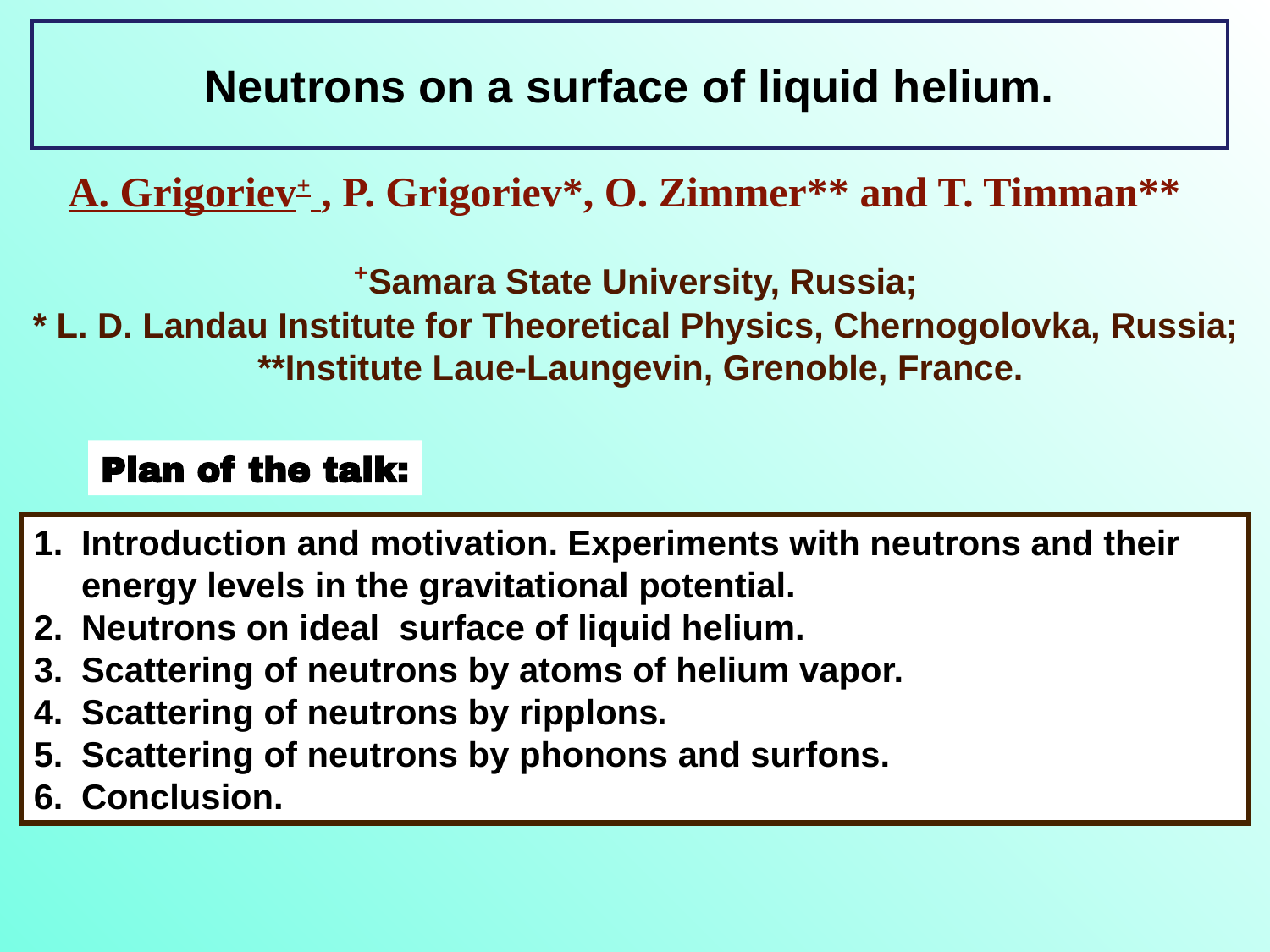

# Neutrons on a surface of liquid helium.
A. Grigoriev+ , P. Grigoriev*, O. Zimmer** and T. Timman**
+Samara State University, Russia;
* L. D. Landau Institute for Theoretical Physics, Chernogolovka, Russia;
 **Institute Laue-Laungevin, Grenoble, France.
Plan of the talk:
Introduction and motivation. Experiments with neutrons and their energy levels in the gravitational potential.
Neutrons on ideal  surface of liquid helium.
Scattering of neutrons by atoms of helium vapor.
Scattering of neutrons by ripplons.
Scattering of neutrons by phonons and surfons.
Conclusion.